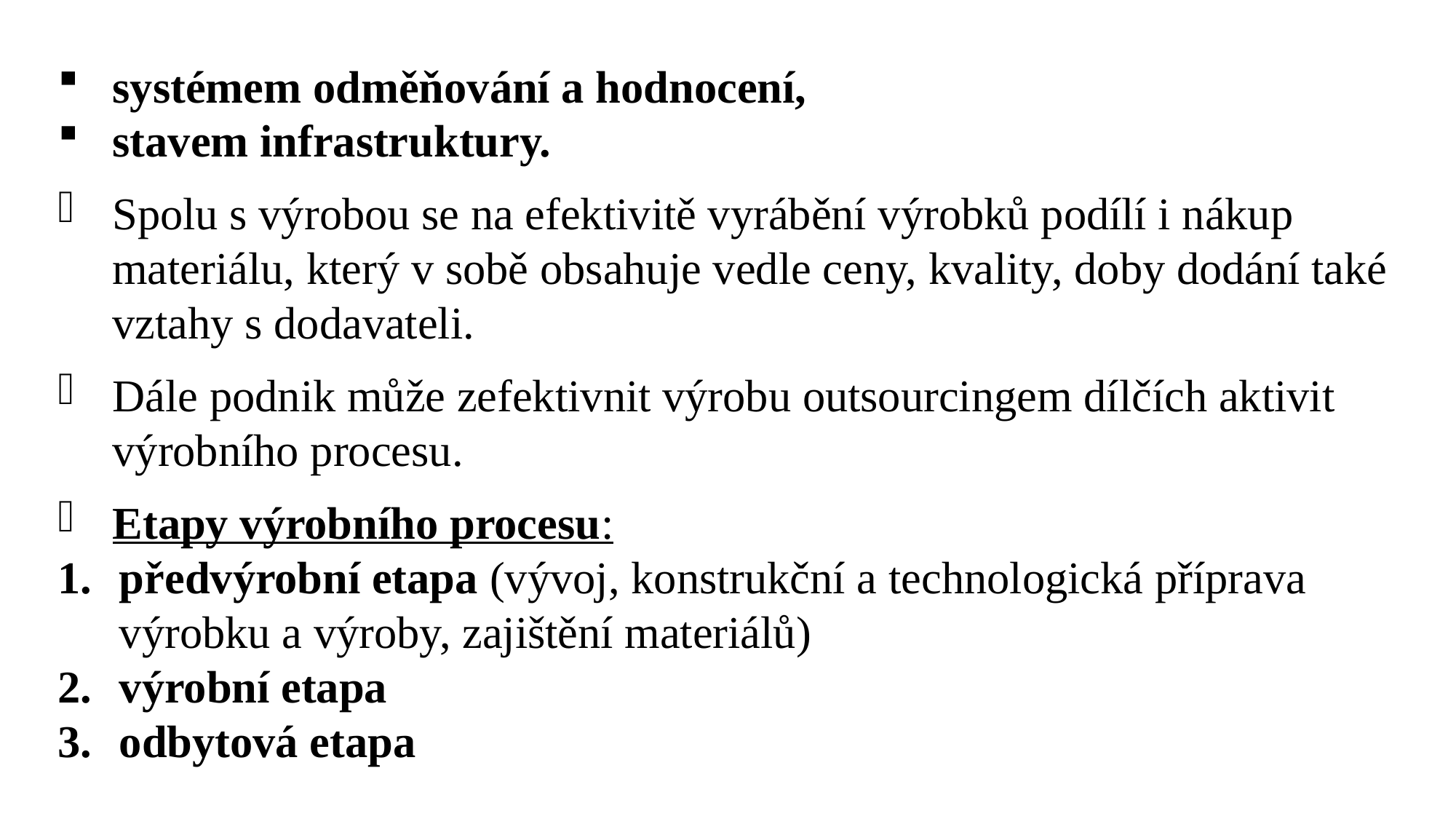

systémem odměňování a hodnocení,
stavem infrastruktury.
Spolu s výrobou se na efektivitě vyrábění výrobků podílí i nákup materiálu, který v sobě obsahuje vedle ceny, kvality, doby dodání také vztahy s dodavateli.
Dále podnik může zefektivnit výrobu outsourcingem dílčích aktivit výrobního procesu.
Etapy výrobního procesu:
předvýrobní etapa (vývoj, konstrukční a technologická příprava výrobku a výroby, zajištění materiálů)
výrobní etapa
odbytová etapa
Ing. Lenka Prachařová, Ph.D.